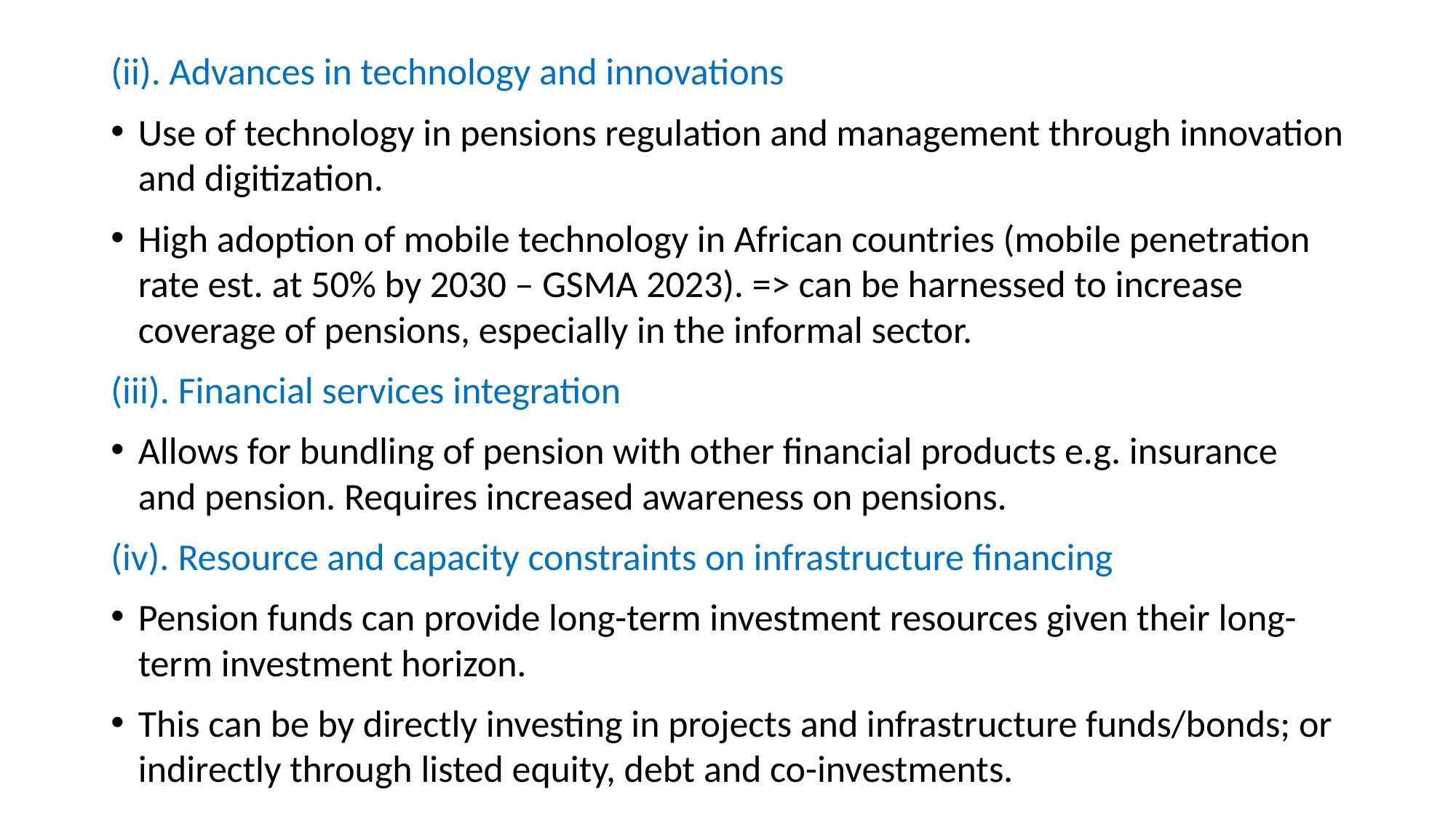

(ii). Advances in technology and innovations
Use of technology in pensions regulation and management through innovation and digitization.
High adoption of mobile technology in African countries (mobile penetration rate est. at 50% by 2030 – GSMA 2023). => can be harnessed to increase coverage of pensions, especially in the informal sector.
(iii). Financial services integration
Allows for bundling of pension with other financial products e.g. insurance and pension. Requires increased awareness on pensions.
(iv). Resource and capacity constraints on infrastructure financing
Pension funds can provide long-term investment resources given their long-term investment horizon.
This can be by directly investing in projects and infrastructure funds/bonds; or indirectly through listed equity, debt and co-investments.